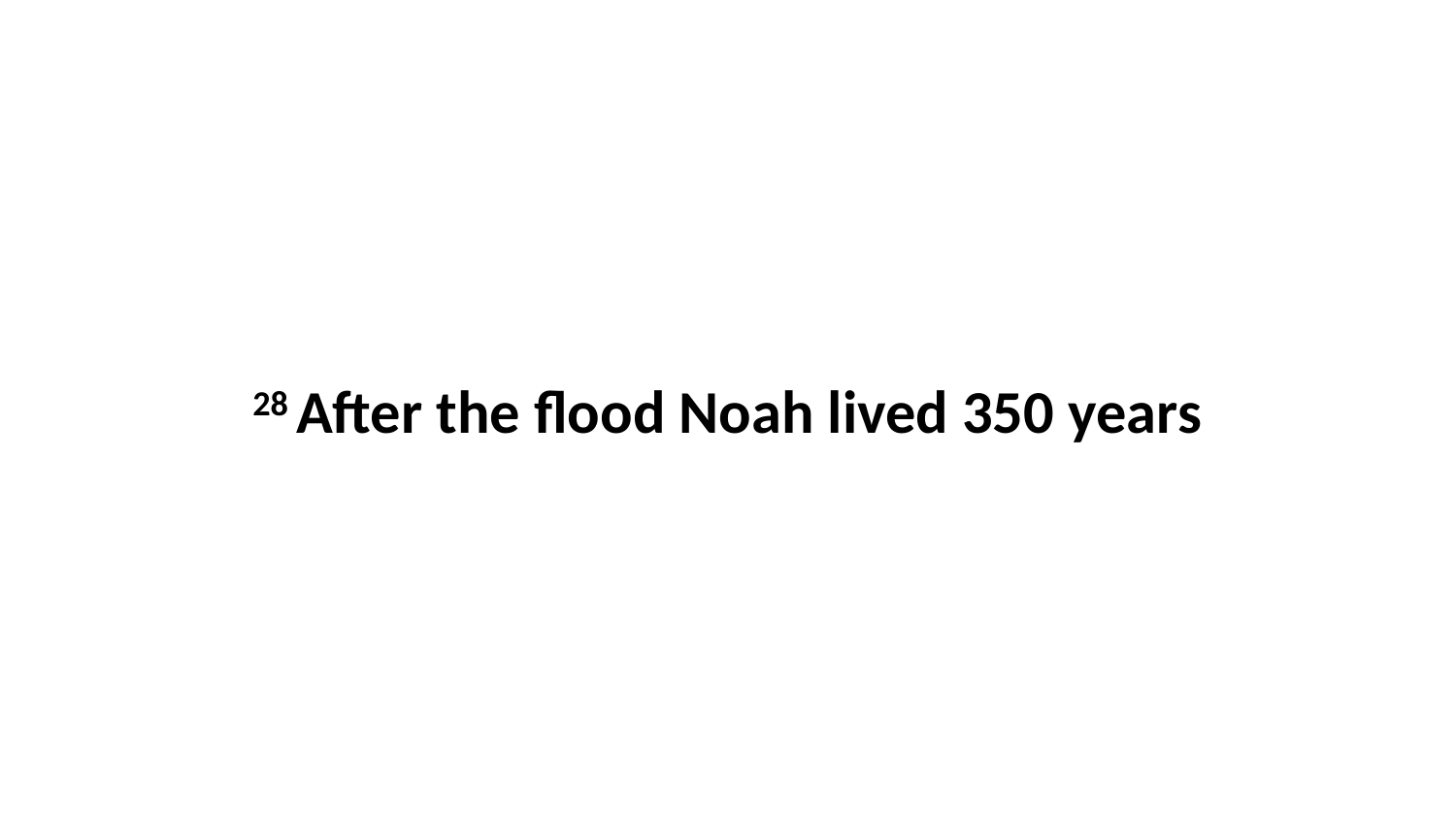

28 After the flood Noah lived 350 years